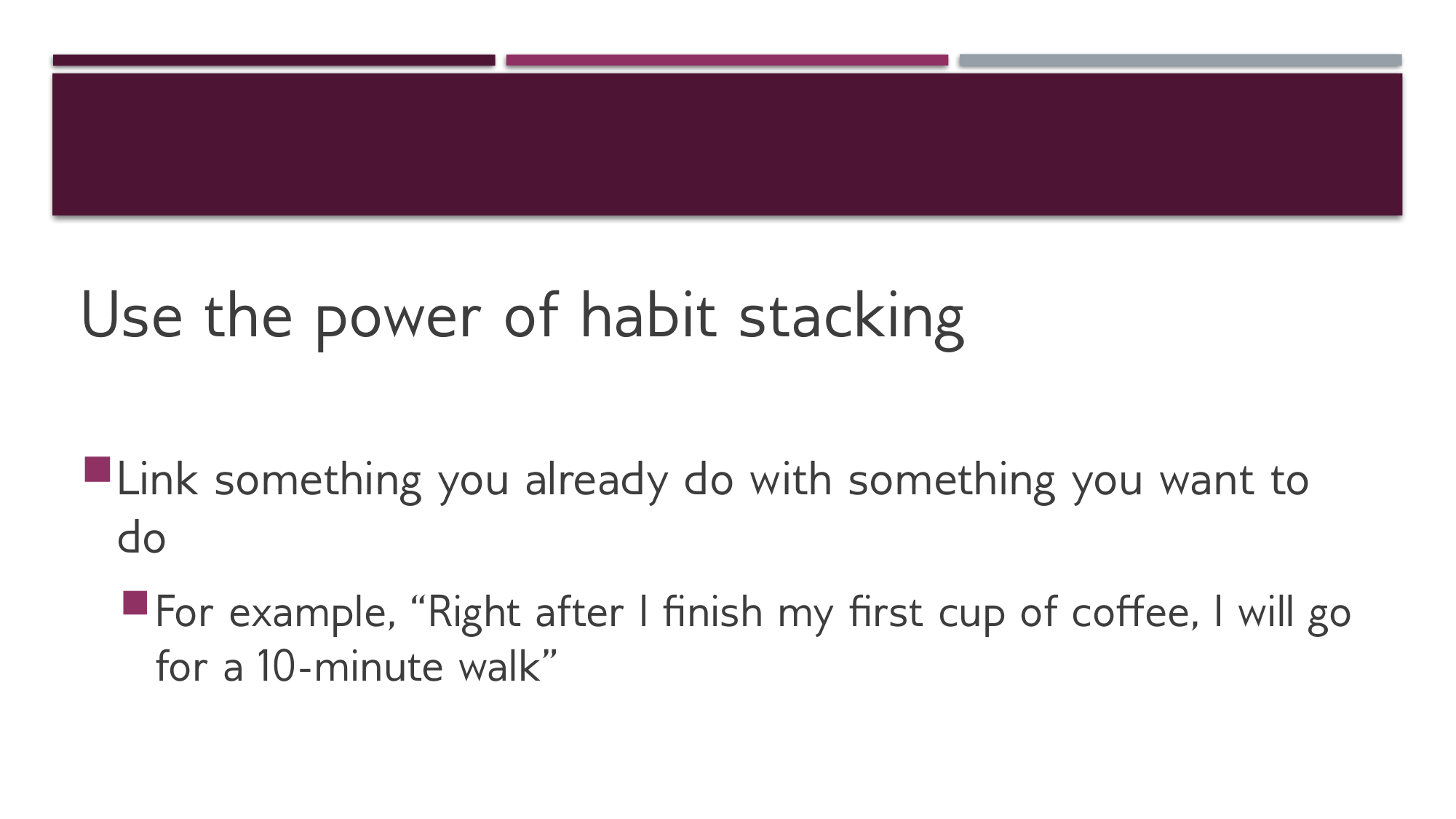

#
Use the power of habit stacking

Link something you already do with something you want to do
For example, “Right after I finish my first cup of coffee, I will go for a 10-minute walk”